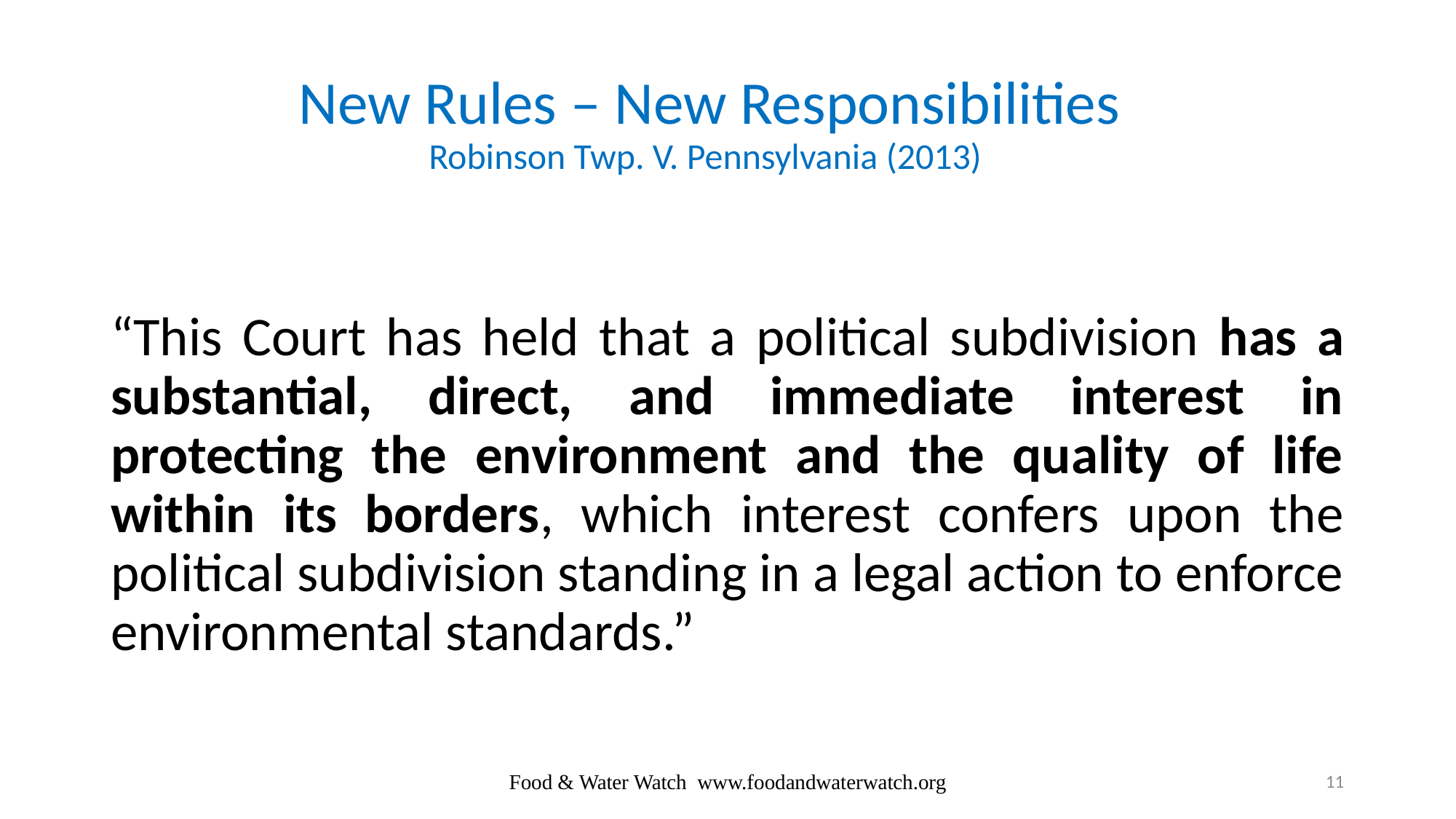

# New Rules – New Responsibilities Robinson Twp. V. Pennsylvania (2013)

“This Court has held that a political subdivision has a substantial, direct, and immediate interest in protecting the environment and the quality of life within its borders, which interest confers upon the political subdivision standing in a legal action to enforce environmental standards.”
Food & Water Watch  www.foodandwaterwatch.org
11